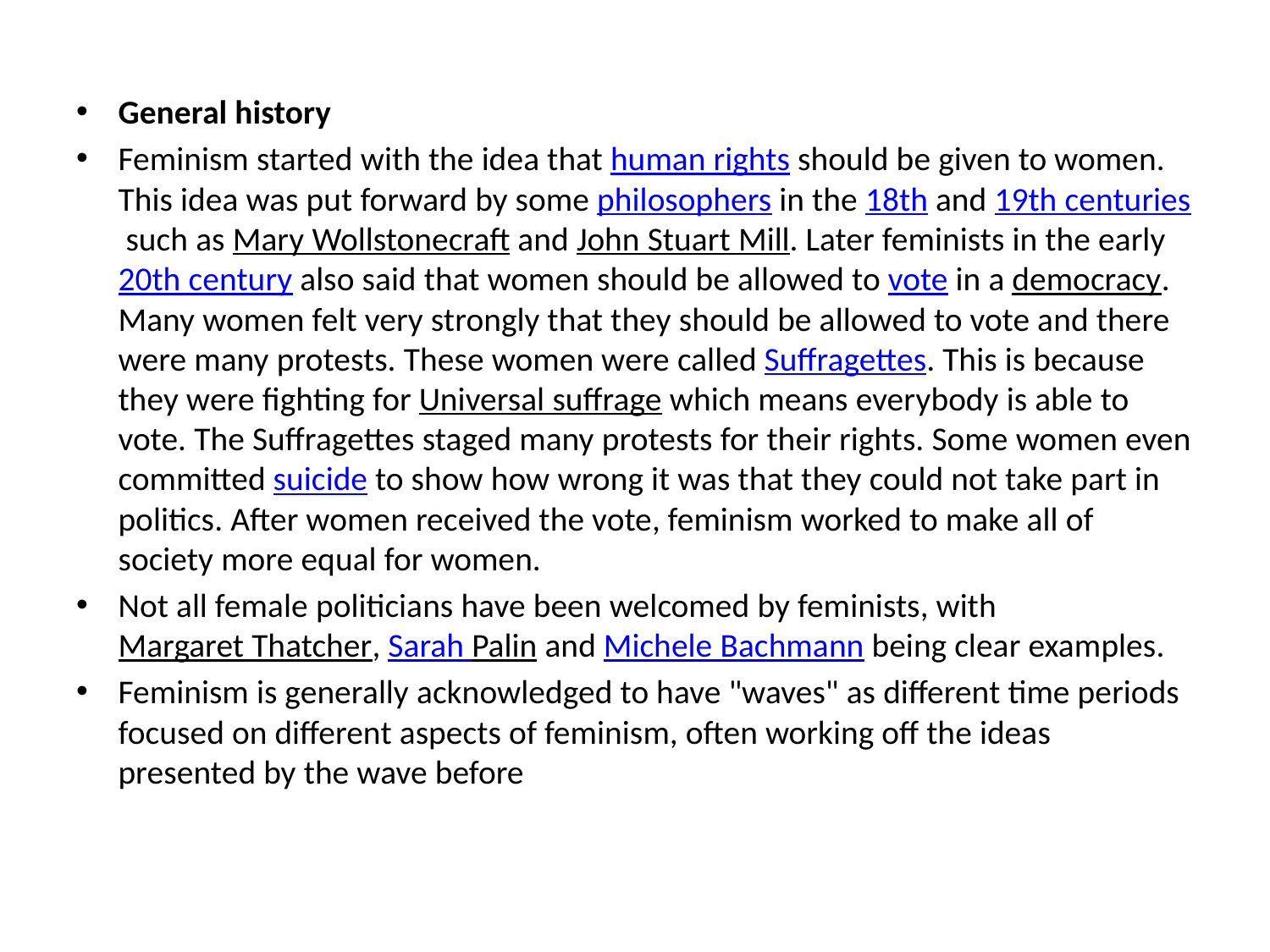

General history
Feminism started with the idea that human rights should be given to women. This idea was put forward by some philosophers in the 18th and 19th centuries such as Mary Wollstonecraft and John Stuart Mill. Later feminists in the early 20th century also said that women should be allowed to vote in a democracy. Many women felt very strongly that they should be allowed to vote and there were many protests. These women were called Suffragettes. This is because they were fighting for Universal suffrage which means everybody is able to vote. The Suffragettes staged many protests for their rights. Some women even committed suicide to show how wrong it was that they could not take part in politics. After women received the vote, feminism worked to make all of society more equal for women.
Not all female politicians have been welcomed by feminists, with Margaret Thatcher, Sarah Palin and Michele Bachmann being clear examples.
Feminism is generally acknowledged to have "waves" as different time periods focused on different aspects of feminism, often working off the ideas presented by the wave before